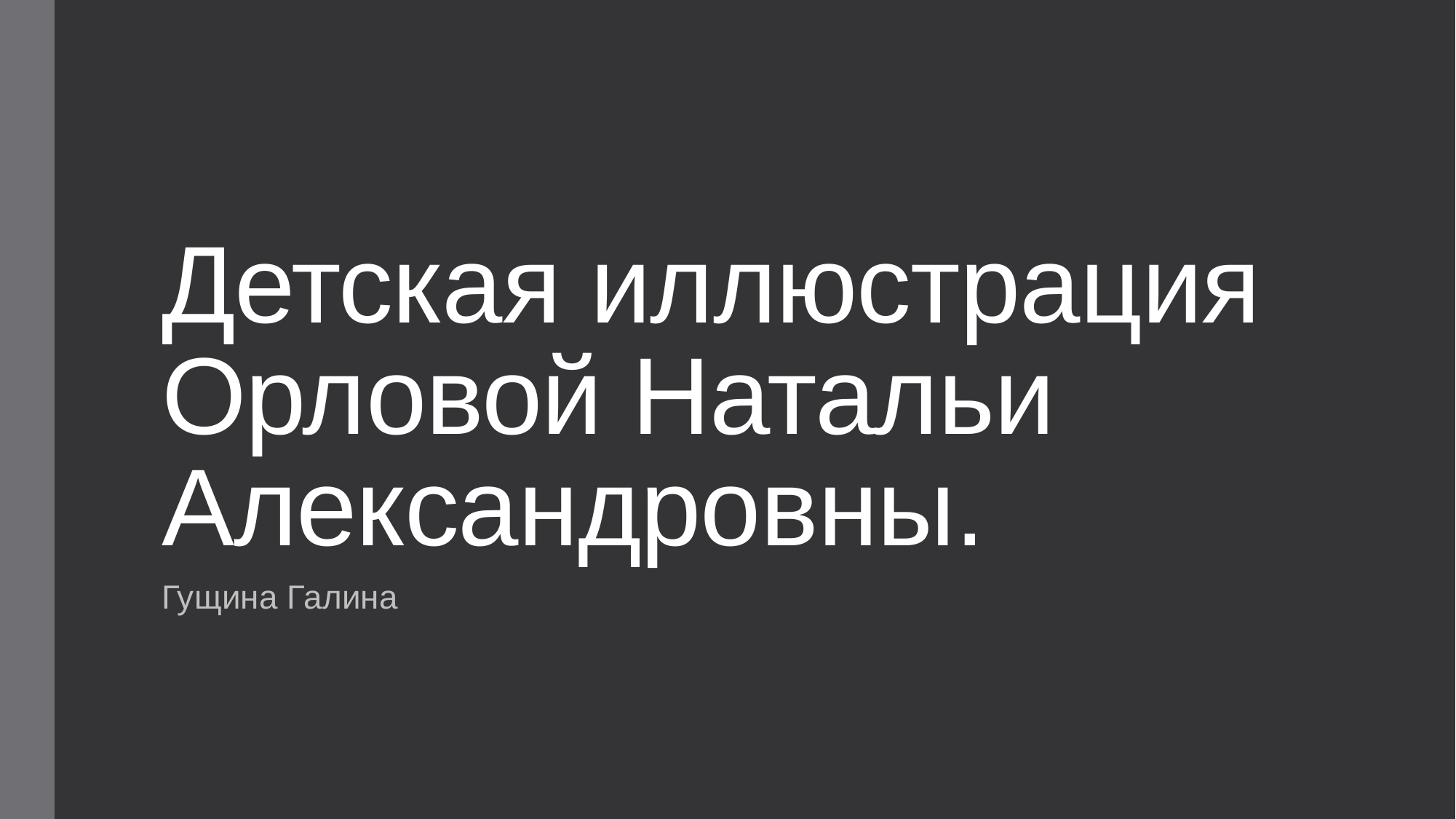

# Детская иллюстрация Орловой Натальи Александровны.
Гущина Галина